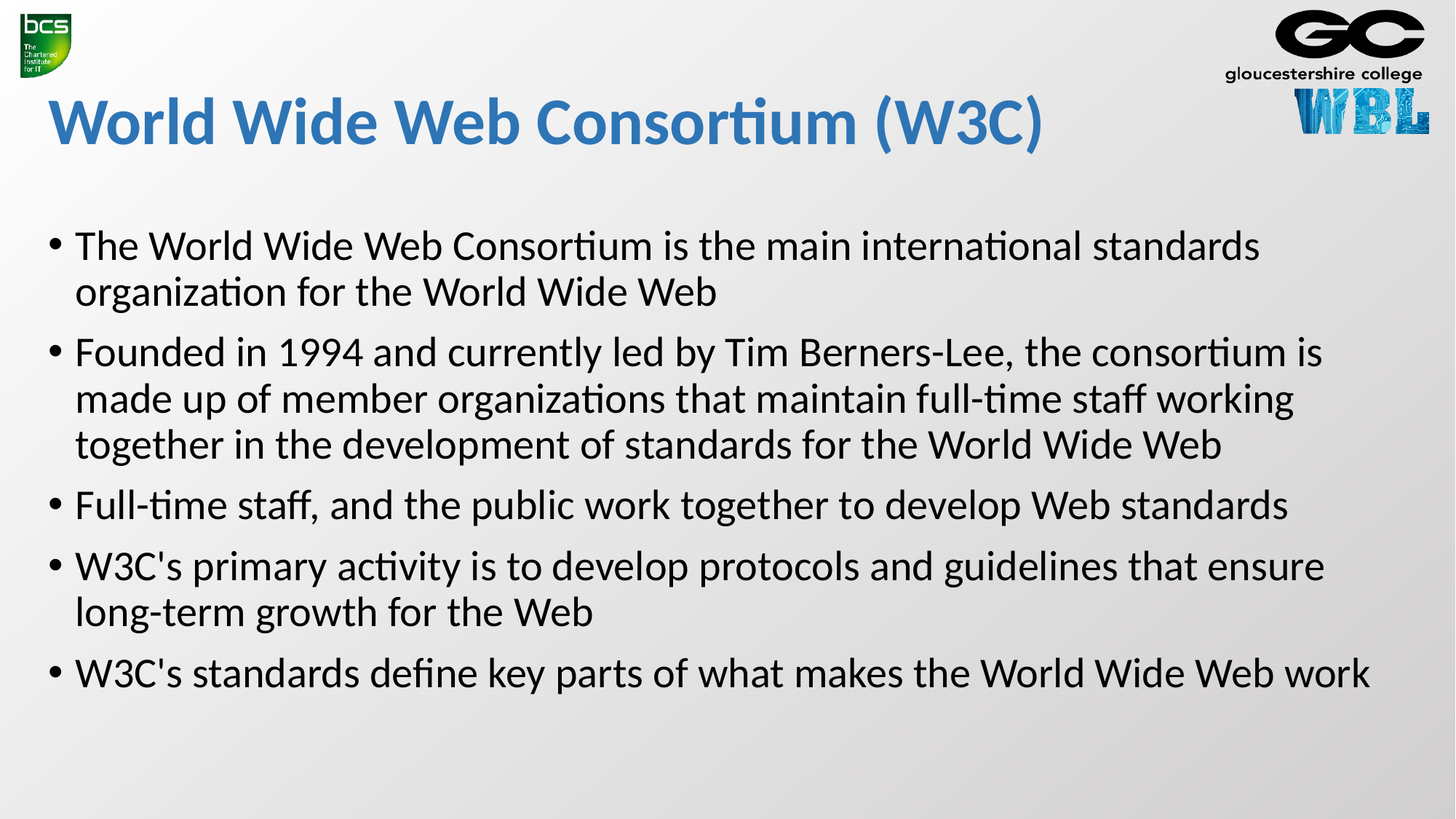

# World Wide Web Consortium (W3C)
The World Wide Web Consortium is the main international standards organization for the World Wide Web
Founded in 1994 and currently led by Tim Berners-Lee, the consortium is made up of member organizations that maintain full-time staff working together in the development of standards for the World Wide Web
Full-time staff, and the public work together to develop Web standards
W3C's primary activity is to develop protocols and guidelines that ensure long-term growth for the Web
W3C's standards define key parts of what makes the World Wide Web work